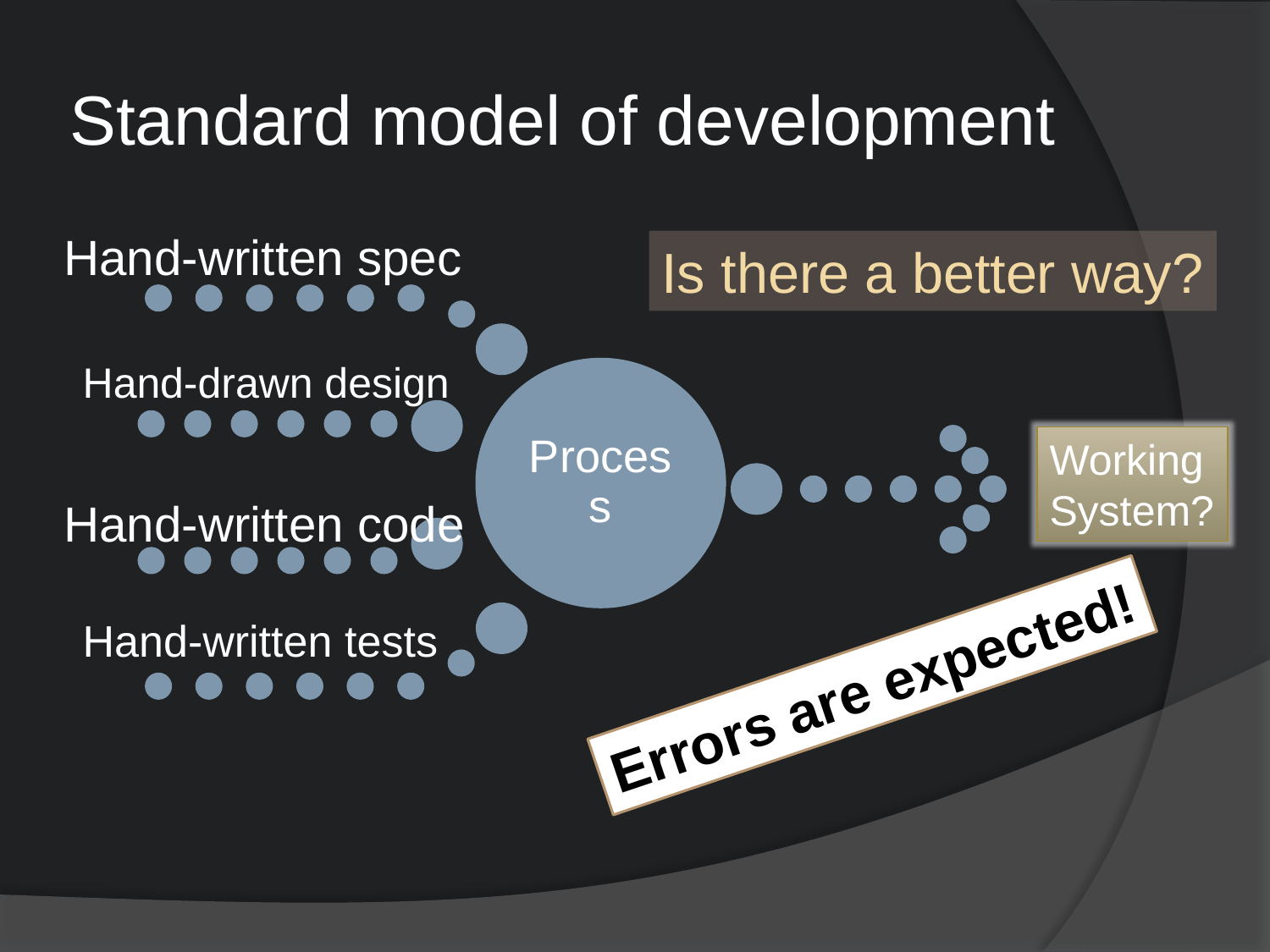

# Standard model of development
Process
Hand-written spec
Hand-drawn design
Hand-written code
Hand-written tests
Is there a better way?
Working
System?
Errors are expected!